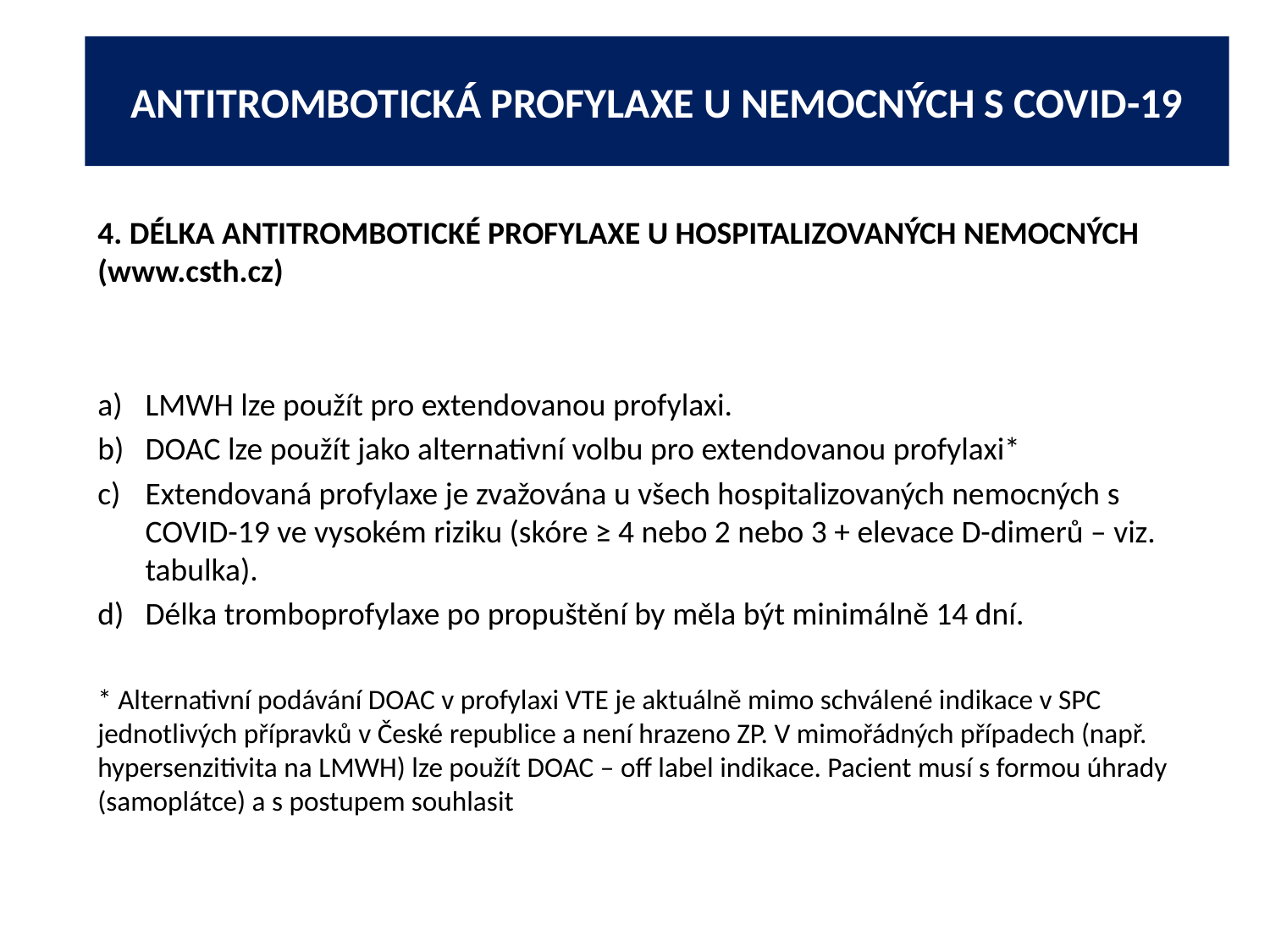

# ANTITROMBOTICKÁ PROFYLAXE U NEMOCNÝCH S COVID-19
4. DÉLKA ANTITROMBOTICKÉ PROFYLAXE U HOSPITALIZOVANÝCH NEMOCNÝCH (www.csth.cz)

LMWH lze použít pro extendovanou profylaxi.
DOAC lze použít jako alternativní volbu pro extendovanou profylaxi*
Extendovaná profylaxe je zvažována u všech hospitalizovaných nemocných s COVID-19 ve vysokém riziku (skóre ≥ 4 nebo 2 nebo 3 + elevace D-dimerů – viz. tabulka).
Délka tromboprofylaxe po propuštění by měla být minimálně 14 dní.

* Alternativní podávání DOAC v profylaxi VTE je aktuálně mimo schválené indikace v SPC jednotlivých přípravků v České republice a není hrazeno ZP. V mimořádných případech (např. hypersenzitivita na LMWH) lze použít DOAC – off label indikace. Pacient musí s formou úhrady (samoplátce) a s postupem souhlasit